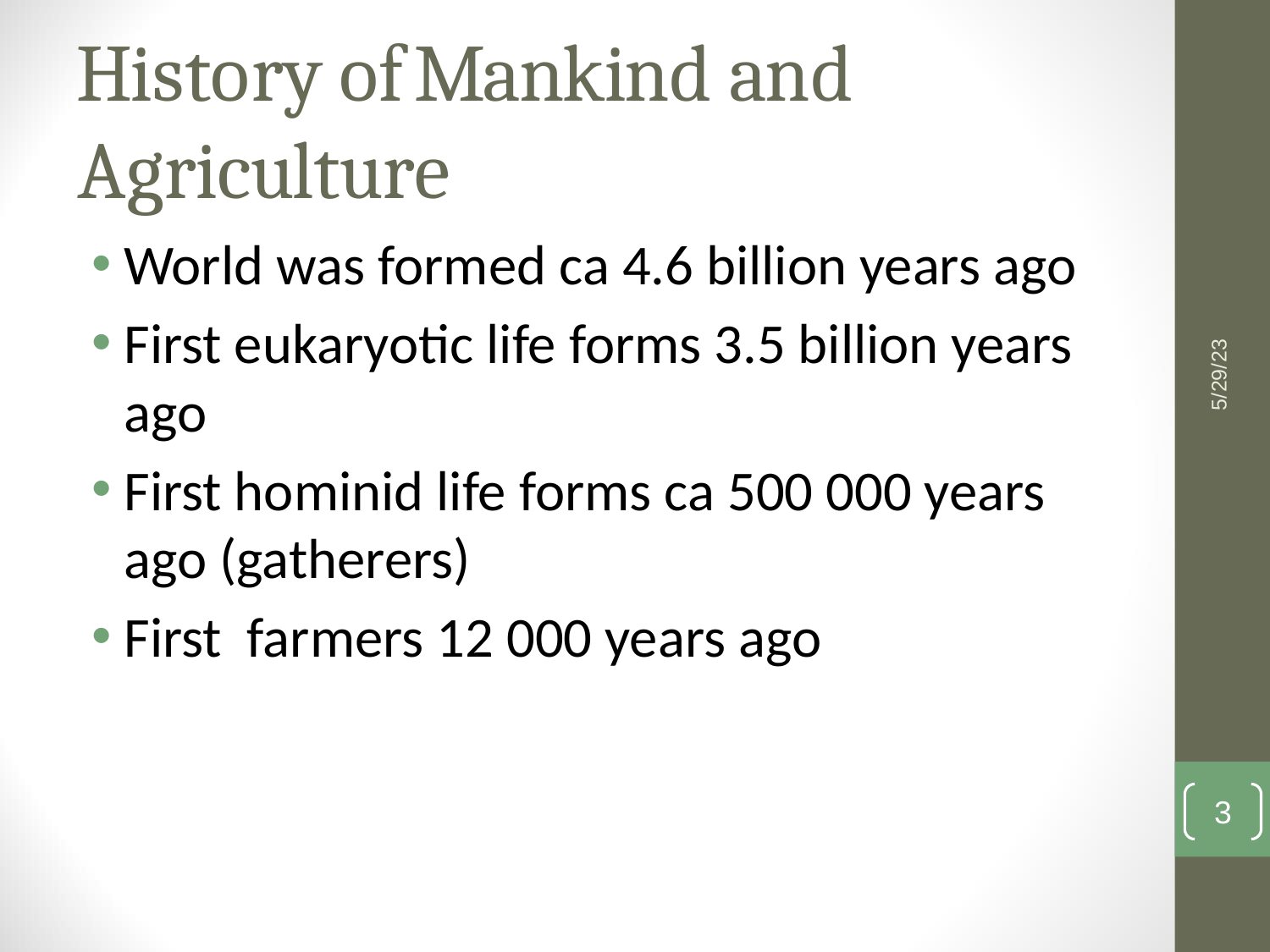

# History of Mankind and Agriculture
World was formed ca 4.6 billion years ago
First eukaryotic life forms 3.5 billion years ago
First hominid life forms ca 500 000 years ago (gatherers)
First  farmers 12 000 years ago

5/29/23

3